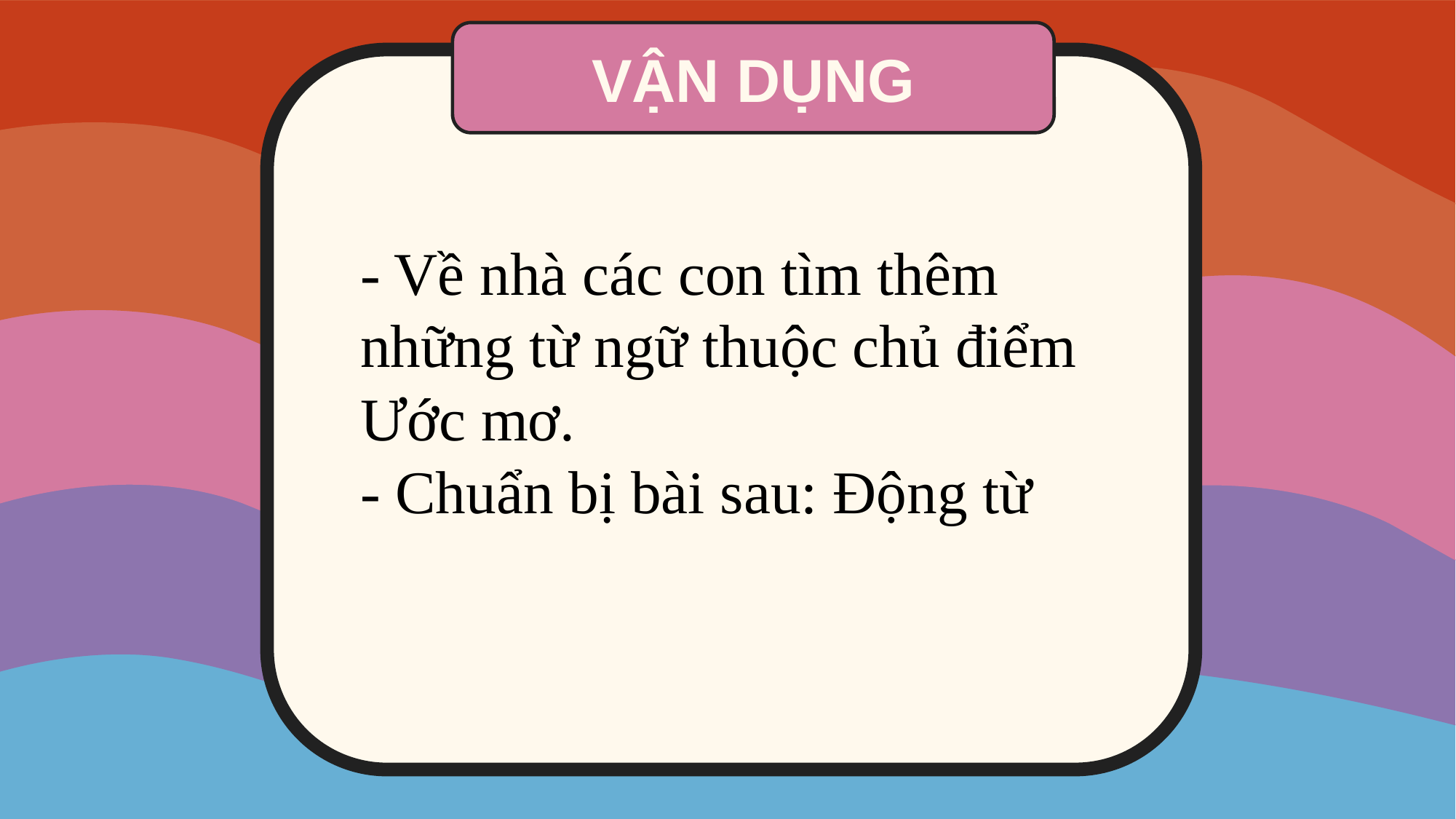

VẬN DỤNG
- Về nhà các con tìm thêm những từ ngữ thuộc chủ điểm Ước mơ.
- Chuẩn bị bài sau: Động từ